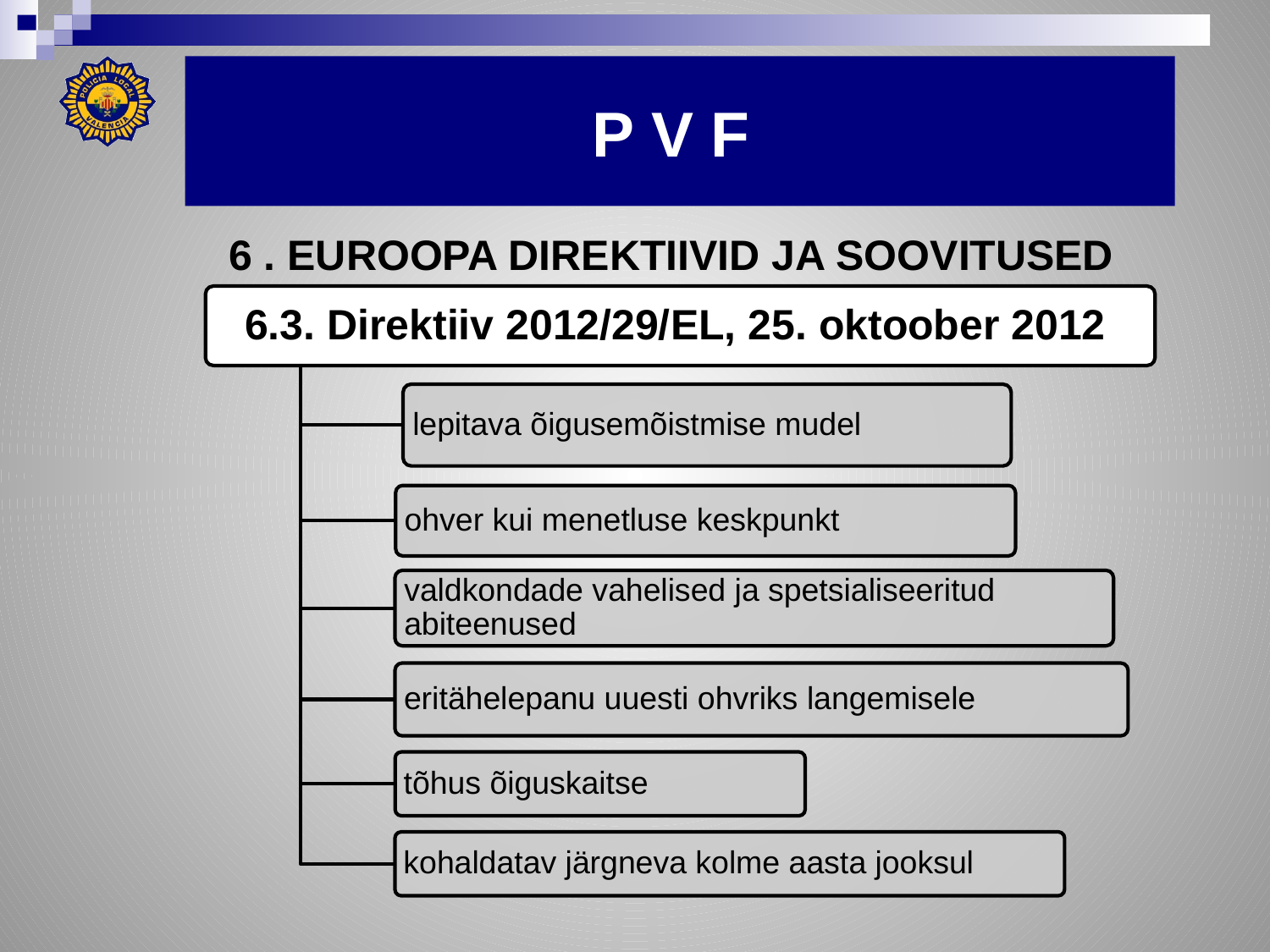

# P V F
6 . EUROOPA DIREKTIIVID JA SOOVITUSED
6.3. Direktiiv 2012/29/EL, 25. oktoober 2012
lepitava õigusemõistmise mudel
ohver kui menetluse keskpunkt
valdkondade vahelised ja spetsialiseeritud abiteenused
eritähelepanu uuesti ohvriks langemisele
tõhus õiguskaitse
kohaldatav järgneva kolme aasta jooksul